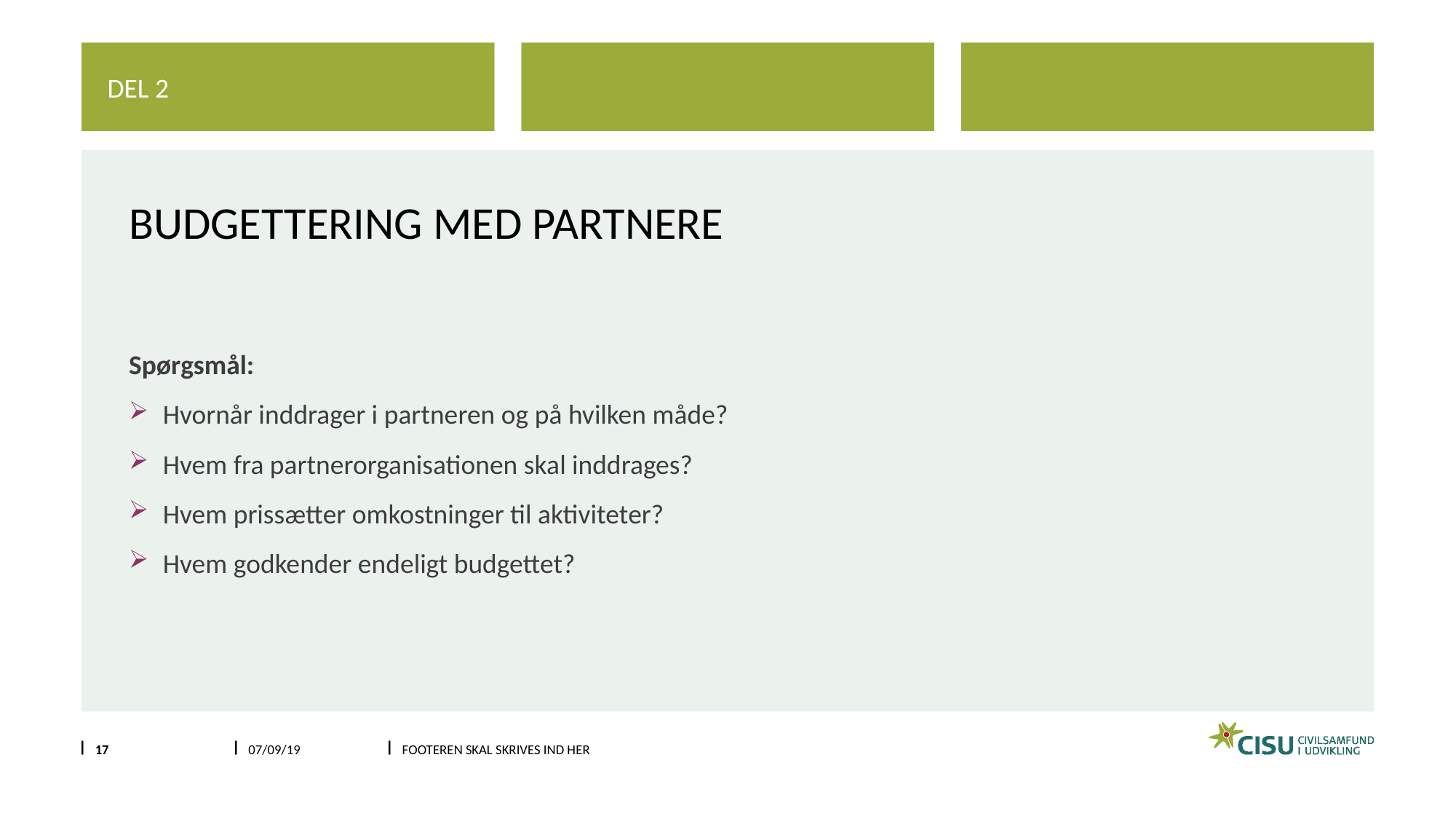

Del 2
# Budgettering med partnere
Spørgsmål:
Hvornår inddrager i partneren og på hvilken måde?
Hvem fra partnerorganisationen skal inddrages?
Hvem prissætter omkostninger til aktiviteter?
Hvem godkender endeligt budgettet?

17
07/09/19
Footeren skal skrives ind her